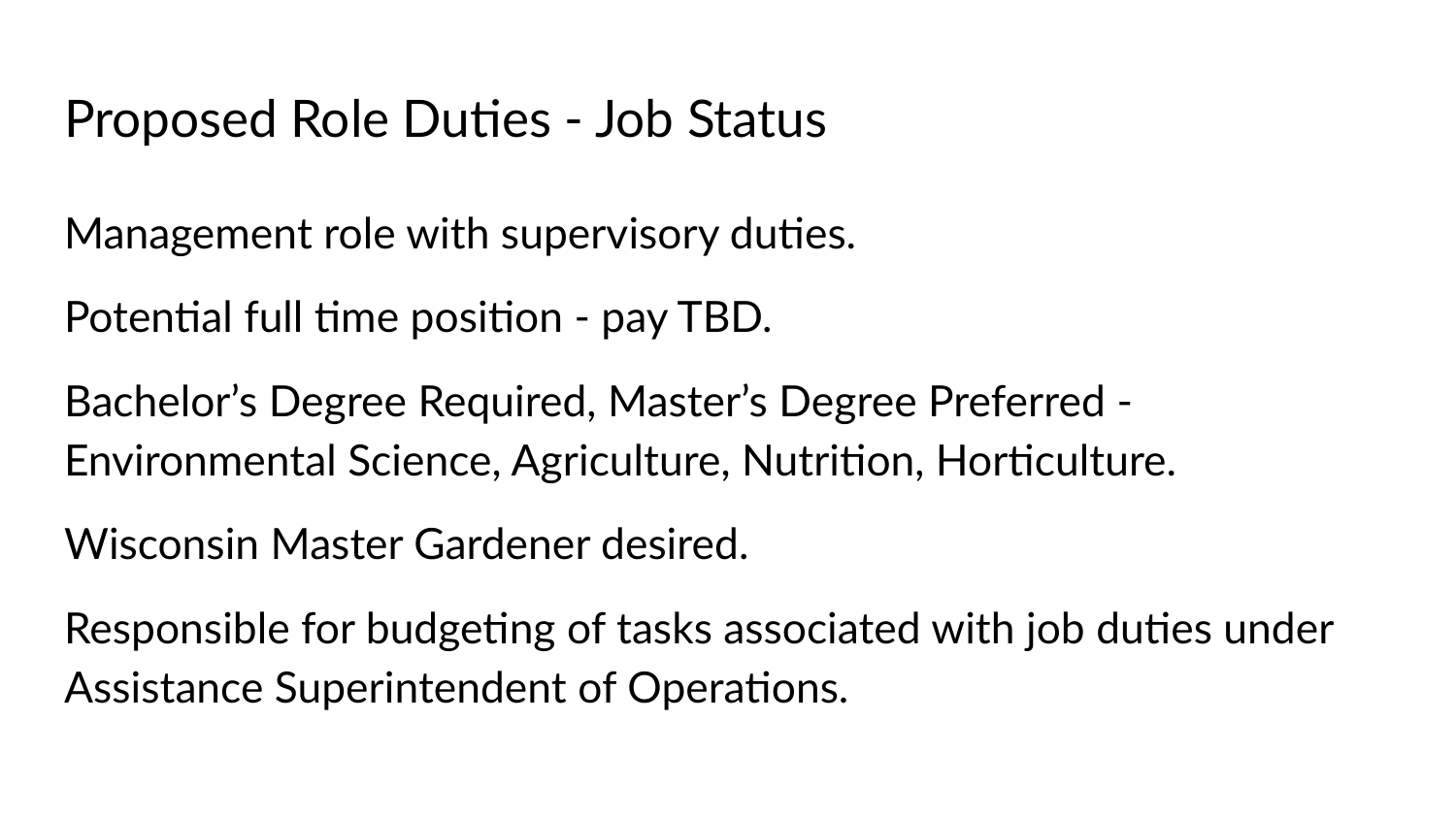

# Proposed Role Duties - Job Status
Management role with supervisory duties.
Potential full time position - pay TBD.
Bachelor’s Degree Required, Master’s Degree Preferred - Environmental Science, Agriculture, Nutrition, Horticulture.
Wisconsin Master Gardener desired.
Responsible for budgeting of tasks associated with job duties under Assistance Superintendent of Operations.